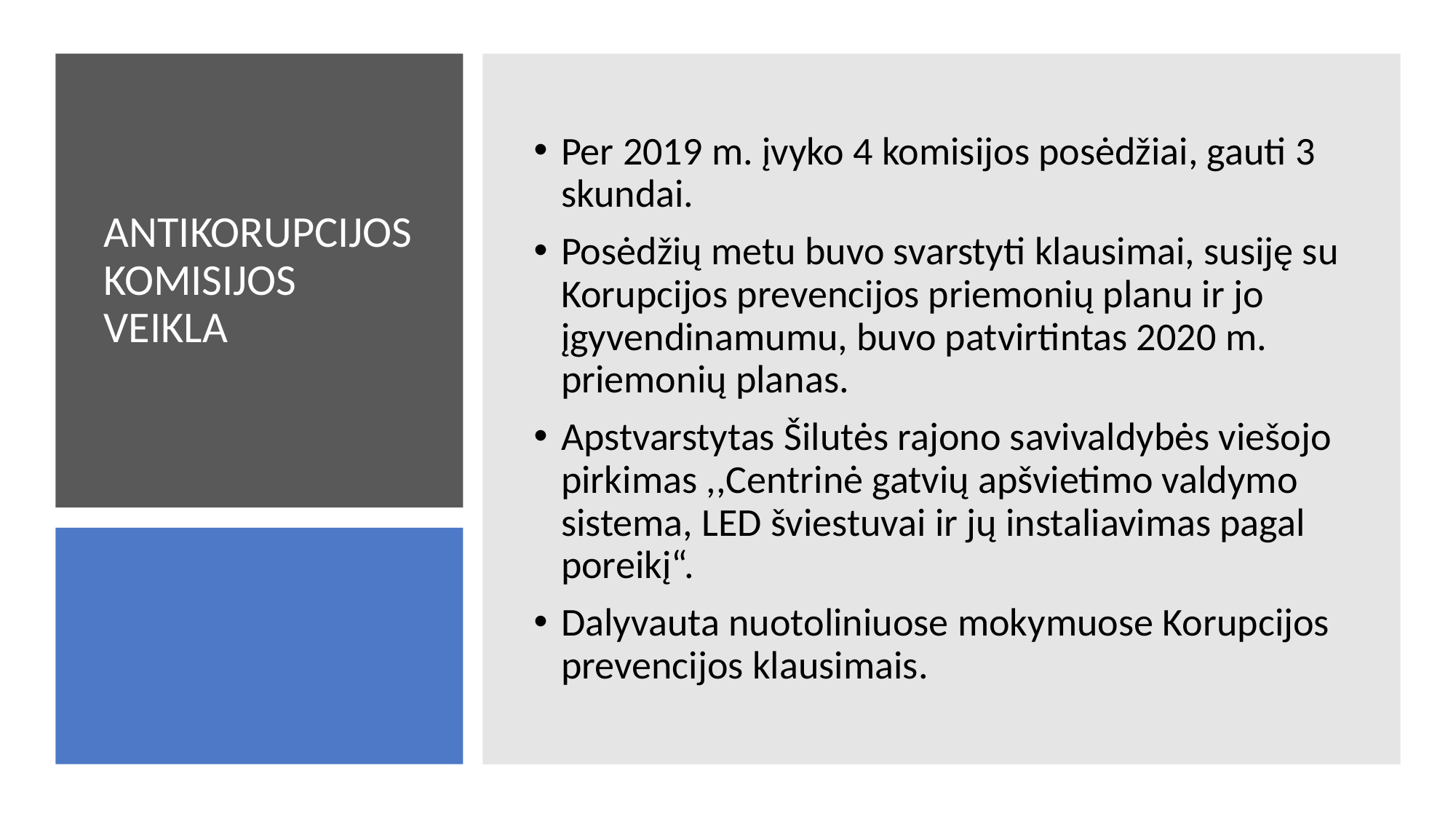

Per 2019 m. įvyko 4 komisijos posėdžiai, gauti 3 skundai.
Posėdžių metu buvo svarstyti klausimai, susiję su Korupcijos prevencijos priemonių planu ir jo įgyvendinamumu, buvo patvirtintas 2020 m. priemonių planas.
Apstvarstytas Šilutės rajono savivaldybės viešojo pirkimas ,,Centrinė gatvių apšvietimo valdymo sistema, LED šviestuvai ir jų instaliavimas pagal poreikį“.
Dalyvauta nuotoliniuose mokymuose Korupcijos prevencijos klausimais.
# ANTIKORUPCIJOS KOMISIJOS VEIKLA